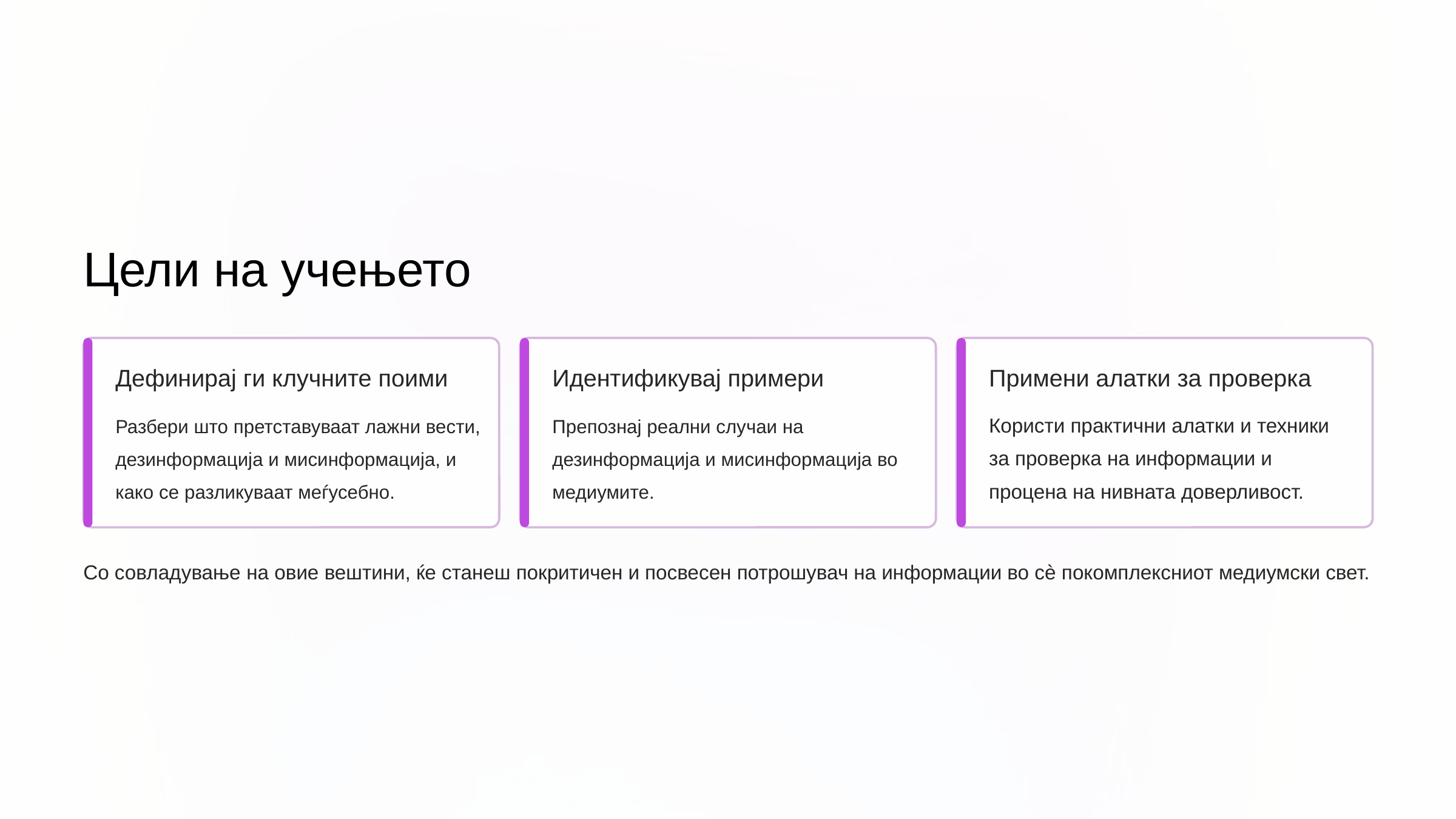

Цели на учењето

Дефинирај ги клучните поими
Идентификувај примери
Примени алатки за проверка
Разбери што претставуваат лажни вести, дезинформација и мисинформација, и како се разликуваат меѓусебно.
Препознај реални случаи на дезинформација и мисинформација во медиумите.
Користи практични алатки и техники за проверка на информации и процена на нивната доверливост.
Со совладување на овие вештини, ќе станеш покритичен и посвесен потрошувач на информации во сè покомплексниот медиумски свет.